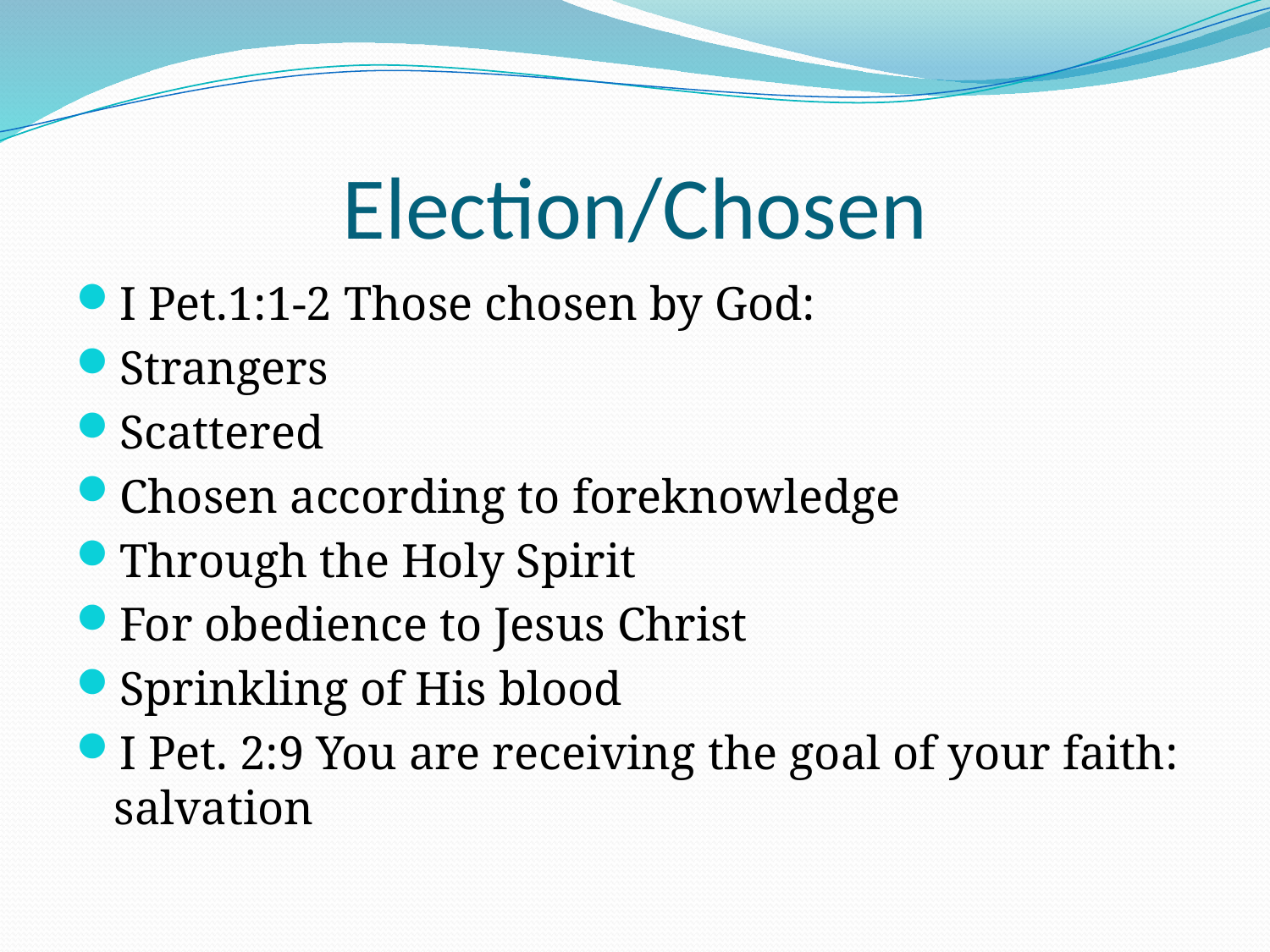

# Election/Chosen
I Pet.1:1-2 Those chosen by God:
Strangers
Scattered
Chosen according to foreknowledge
Through the Holy Spirit
For obedience to Jesus Christ
Sprinkling of His blood
I Pet. 2:9 You are receiving the goal of your faith: salvation